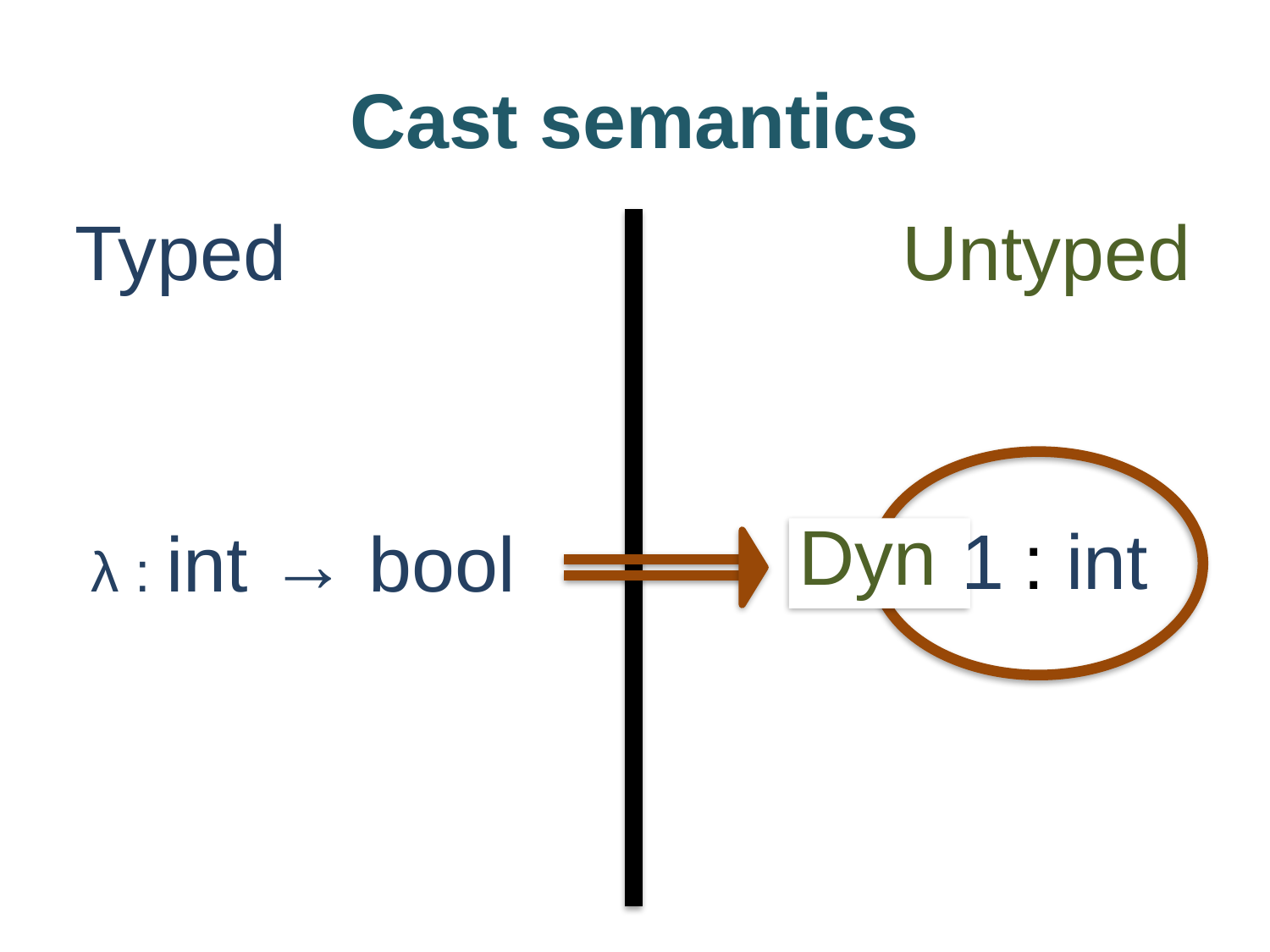

# Cast semantics
Typed
Untyped

Dyn
  : int
1
λ : int → bool